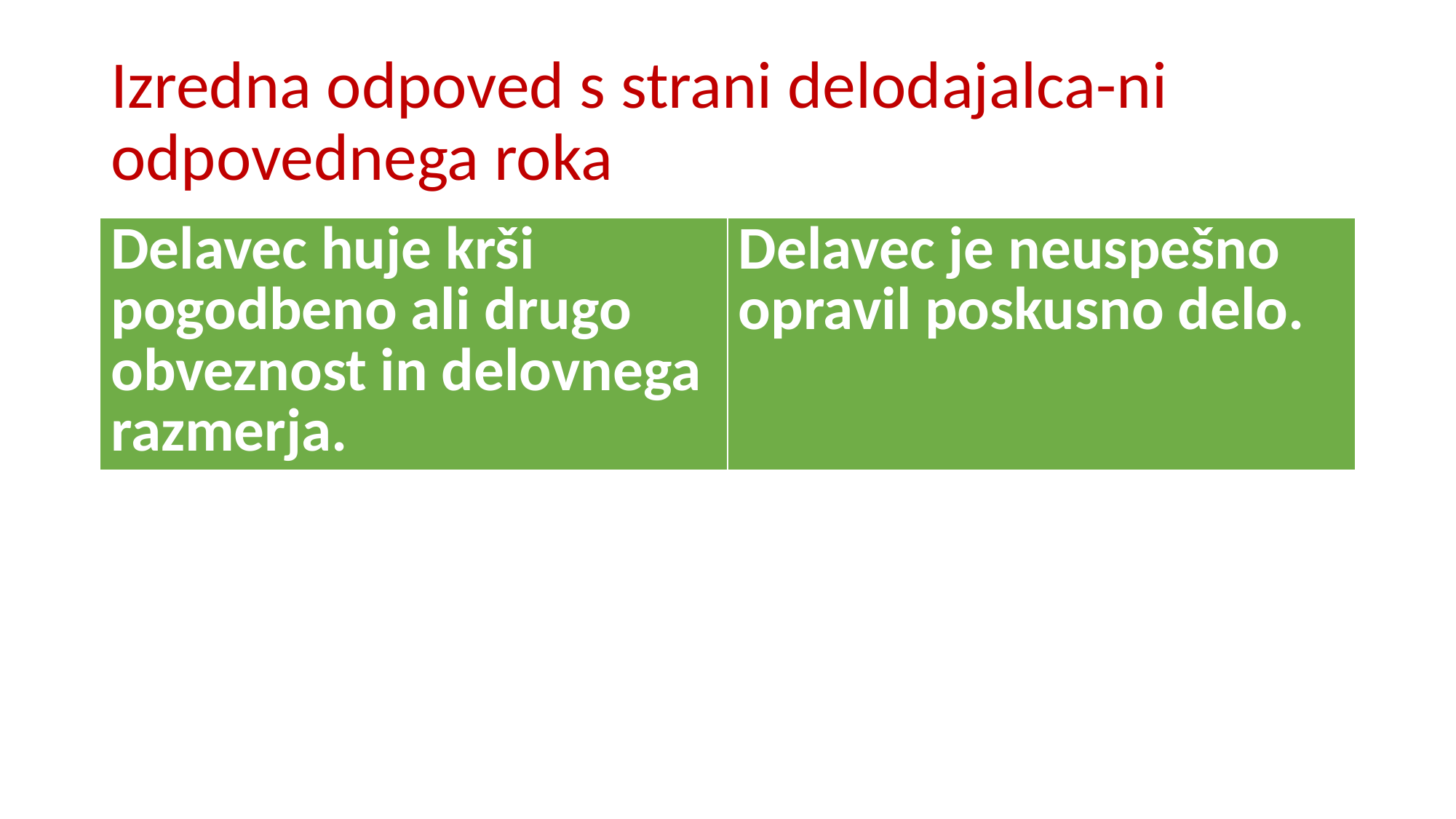

# Izredna odpoved s strani delodajalca-ni odpovednega roka
| Delavec huje krši pogodbeno ali drugo obveznost in delovnega razmerja. | Delavec je neuspešno opravil poskusno delo. |
| --- | --- |